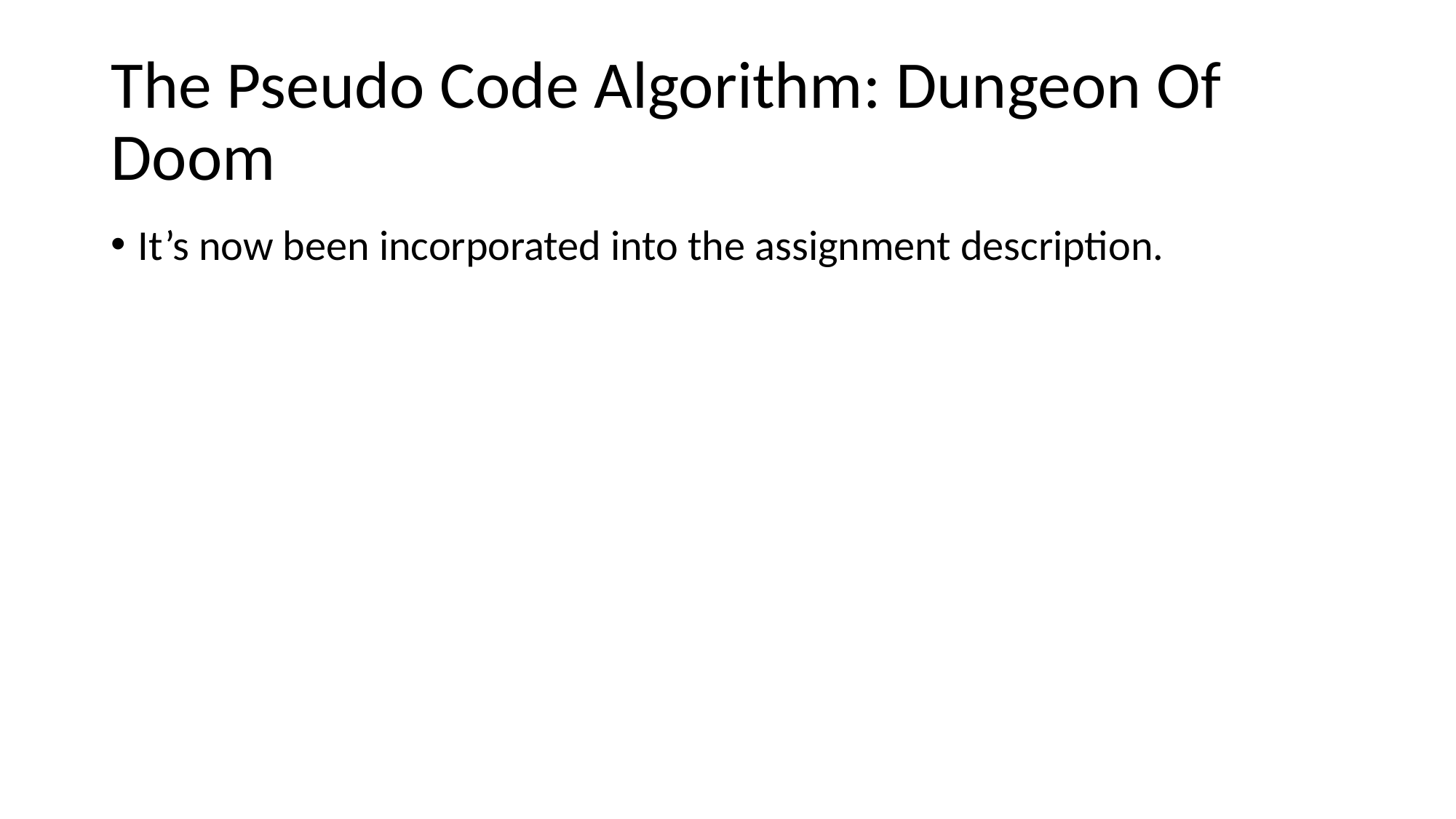

# The Pseudo Code Algorithm: Dungeon Of Doom
It’s now been incorporated into the assignment description.